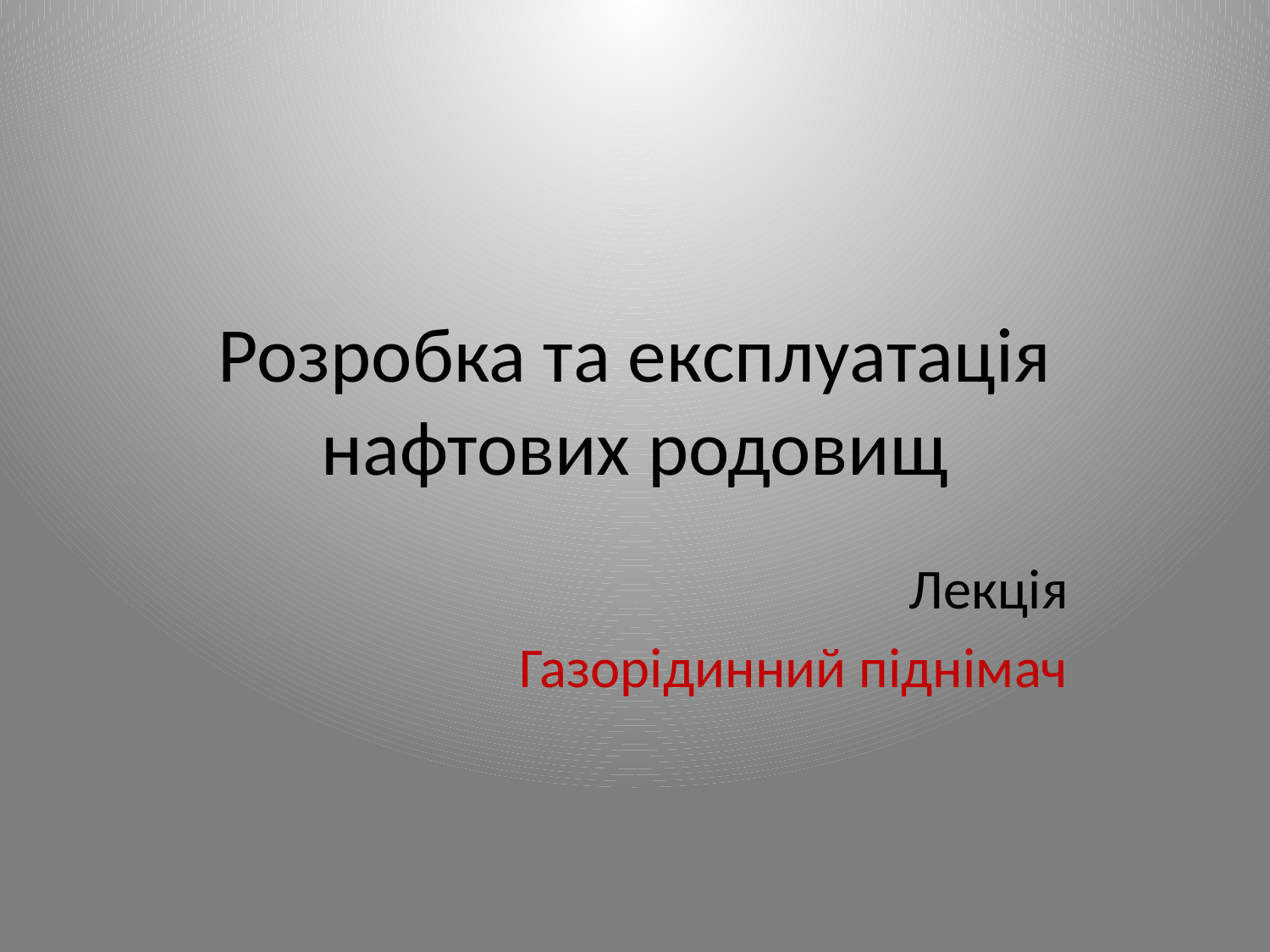

# Розробка та експлуатація нафтових родовищ
Лекція
 Газорідинний піднімач